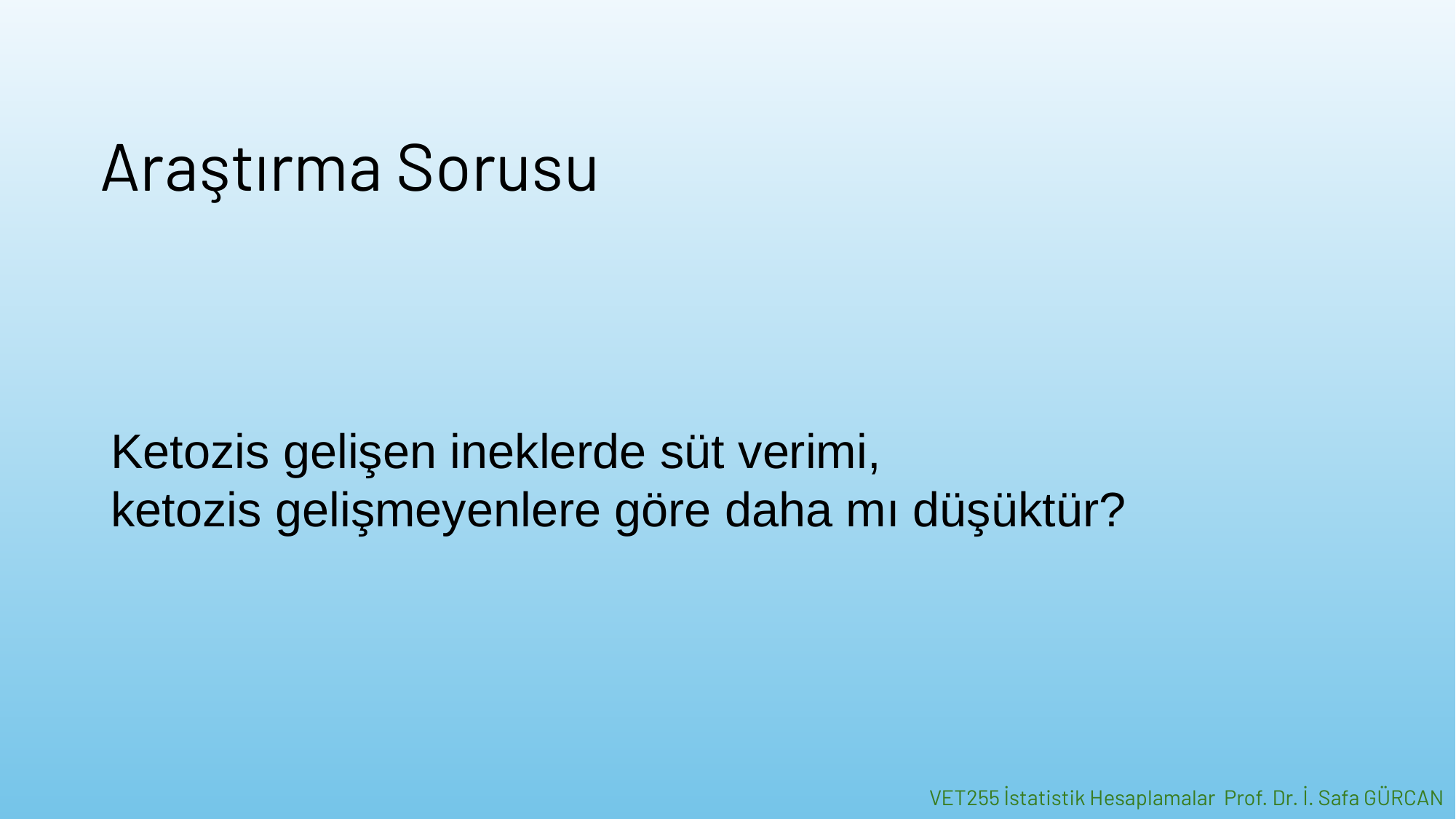

# Araştırma Sorusu
Ketozis gelişen ineklerde süt verimi,
ketozis gelişmeyenlere göre daha mı düşüktür?
VET255 İstatistik Hesaplamalar  Prof. Dr. İ. Safa GÜRCAN